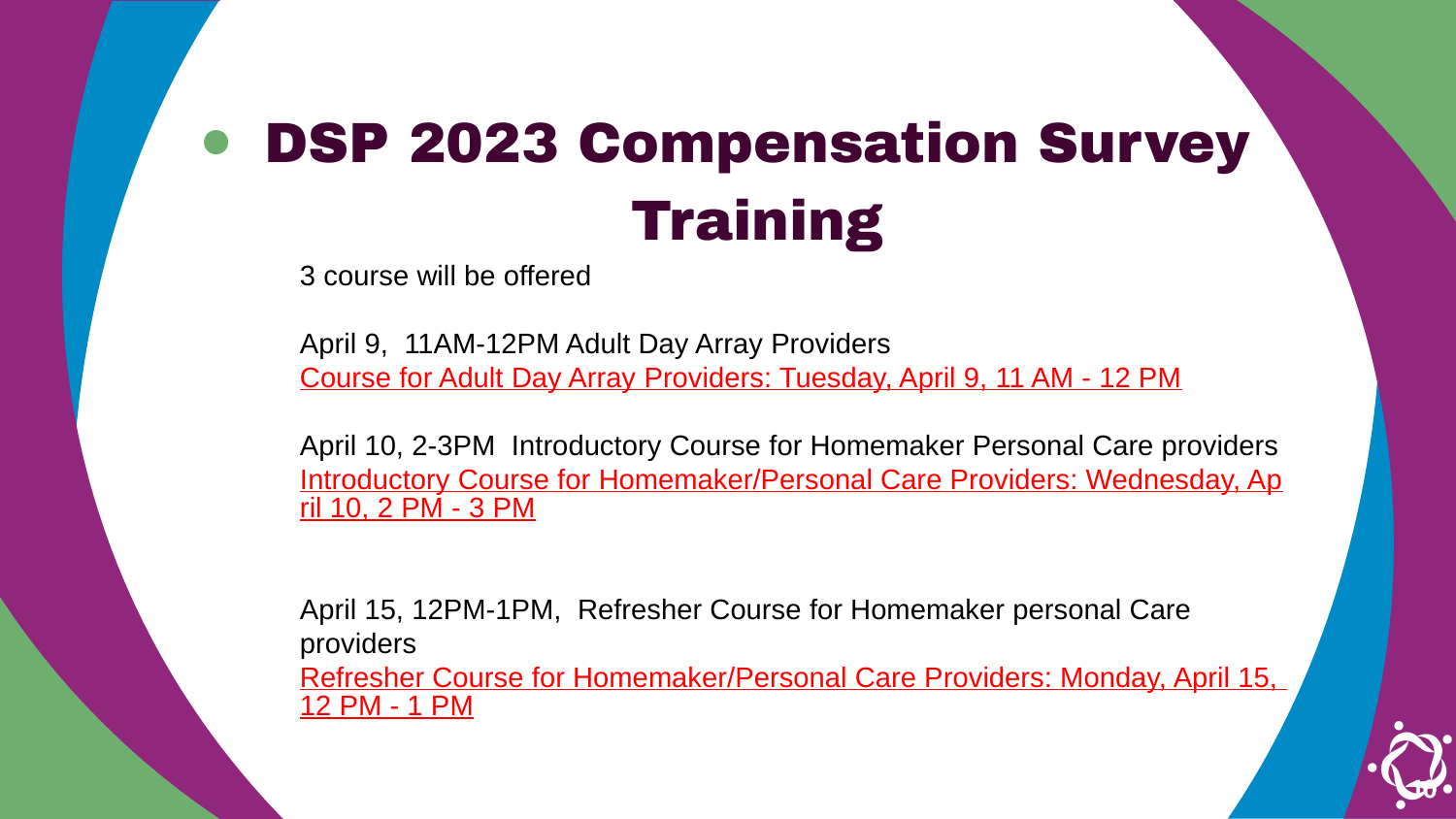

DSP 2023 Compensation Survey Training
3 course will be offered

April 9,  11AM-12PM Adult Day Array Providers
Course for Adult Day Array Providers: Tuesday, April 9, 11 AM - 12 PM

April 10, 2-3PM  Introductory Course for Homemaker Personal Care providers
Introductory Course for Homemaker/Personal Care Providers: Wednesday, April 10, 2 PM - 3 PM

April 15, 12PM-1PM,  Refresher Course for Homemaker personal Care providers
Refresher Course for Homemaker/Personal Care Providers: Monday, April 15, 12 PM - 1 PM

10